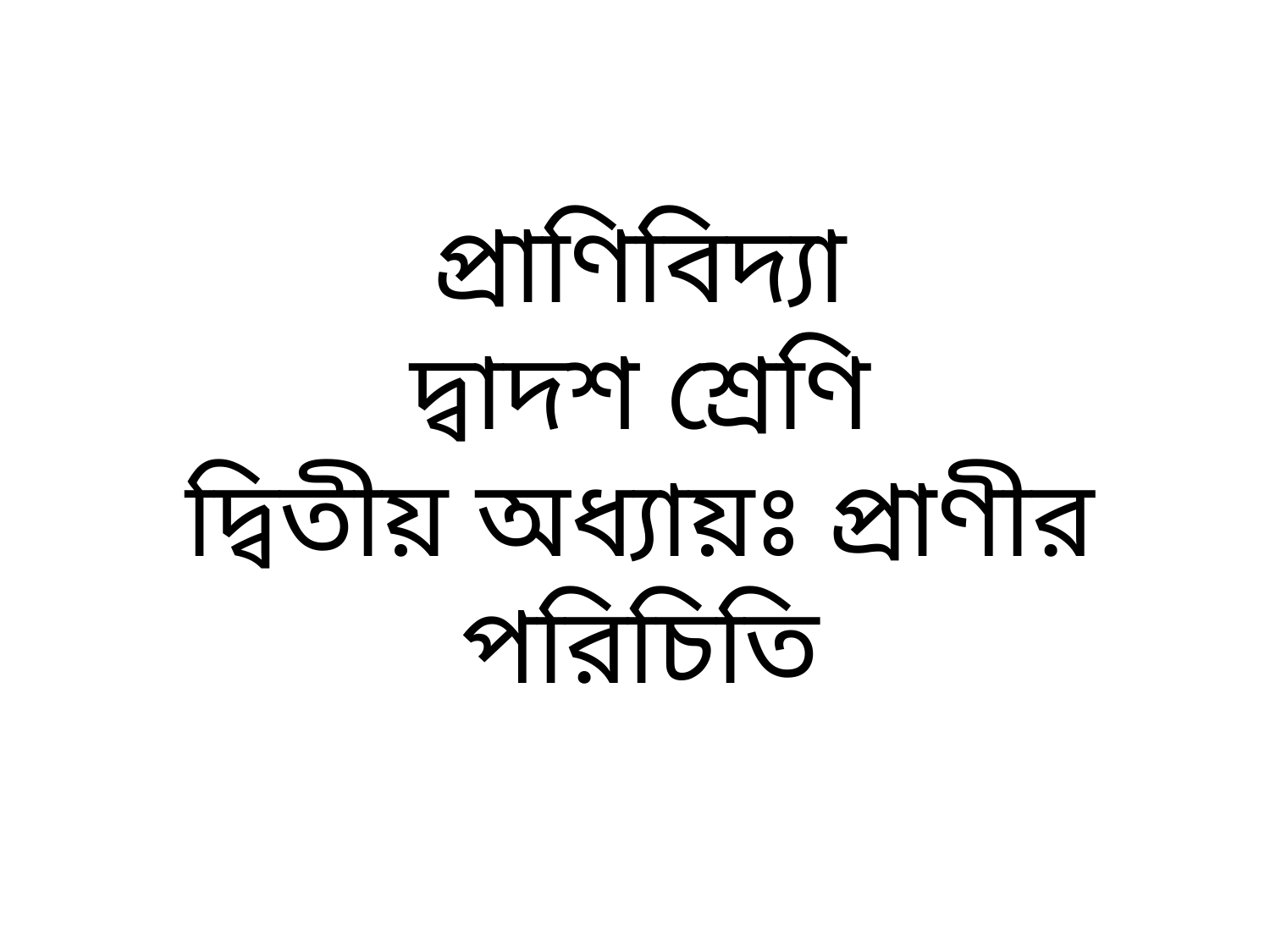

প্রাণিবিদ্যা
দ্বাদশ শ্রেণি
দ্বিতীয় অধ্যায়ঃ প্রাণীর পরিচিতি